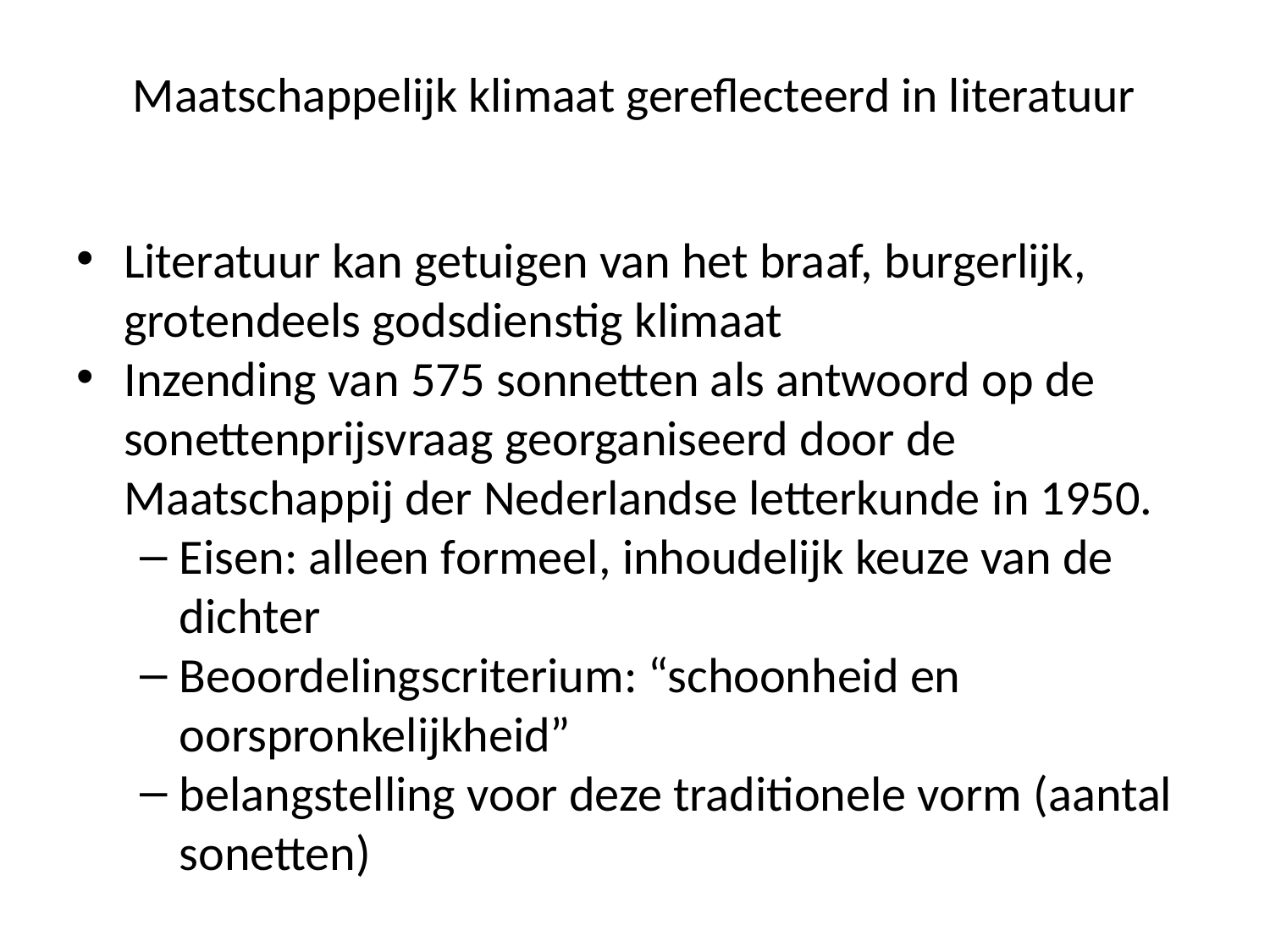

# Maatschappelijk klimaat gereflecteerd in literatuur
Literatuur kan getuigen van het braaf, burgerlijk, grotendeels godsdienstig klimaat
Inzending van 575 sonnetten als antwoord op de sonettenprijsvraag georganiseerd door de Maatschappij der Nederlandse letterkunde in 1950.
Eisen: alleen formeel, inhoudelijk keuze van de dichter
Beoordelingscriterium: “schoonheid en oorspronkelijkheid”
belangstelling voor deze traditionele vorm (aantal sonetten)